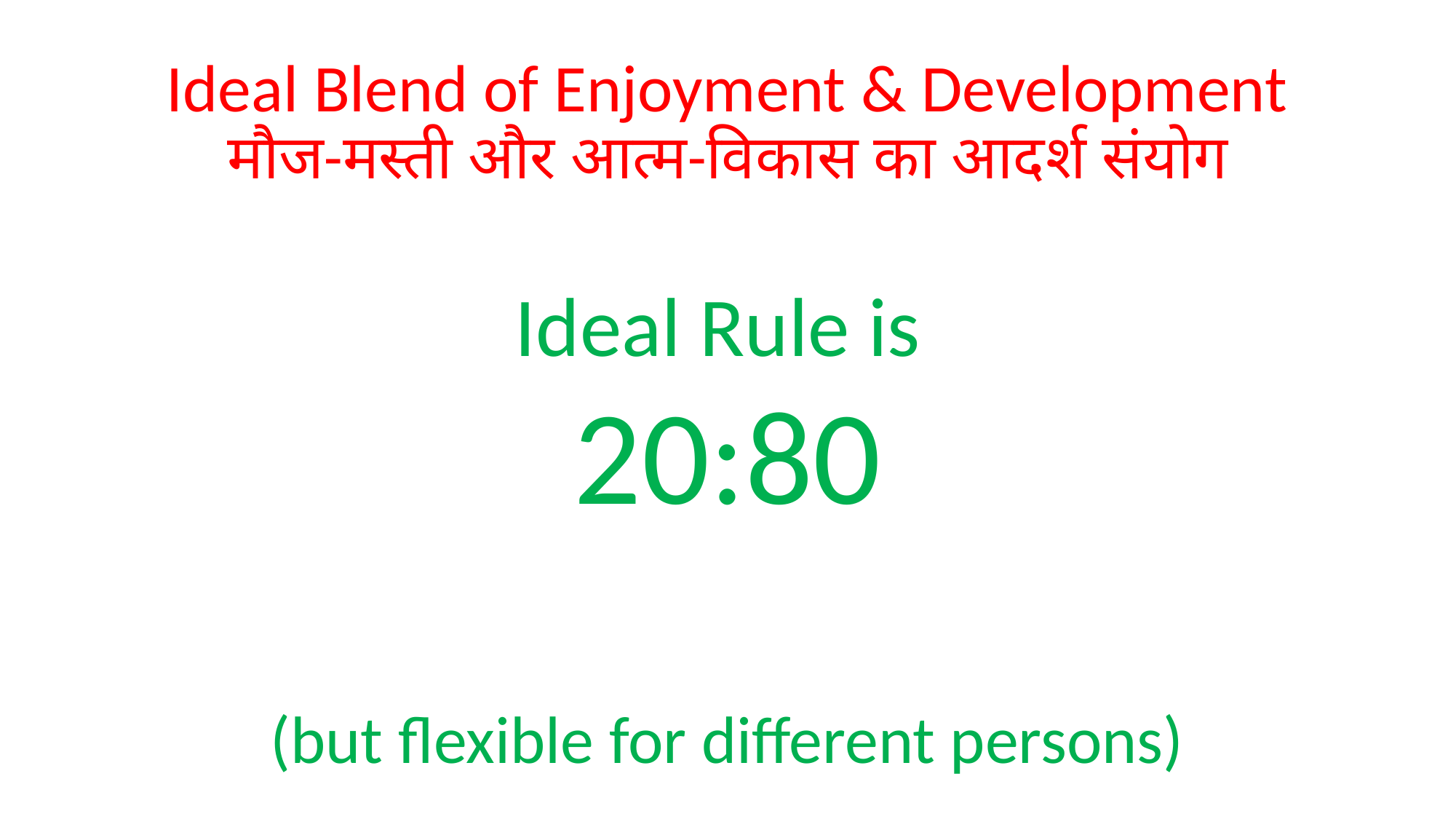

# Ideal Blend of Enjoyment & Development मौज-मस्ती और आत्म-विकास का आदर्श संयोग

Ideal Rule is
20:80

(but flexible for different persons)